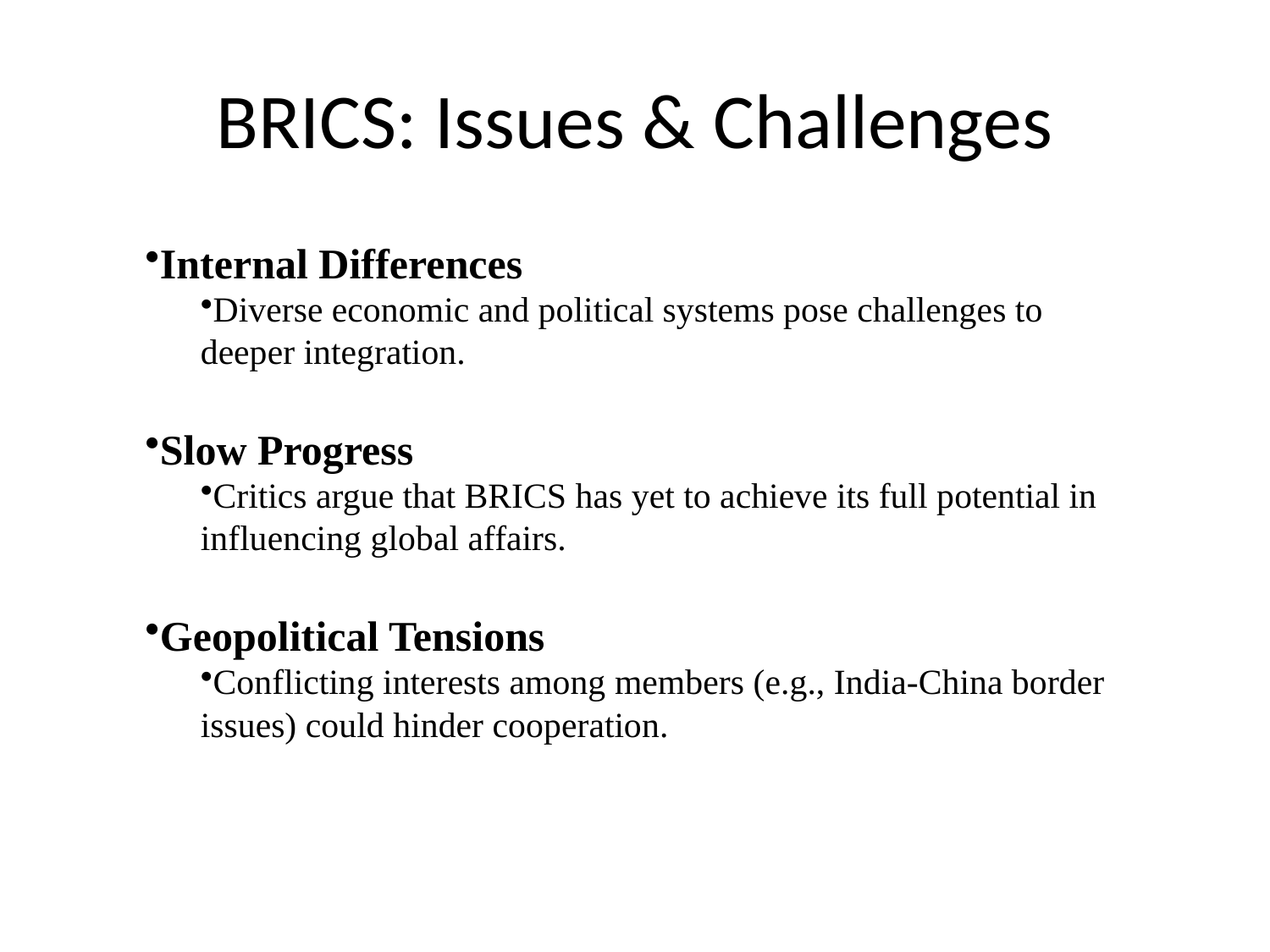

# BRICS: Issues & Challenges
Internal Differences
Diverse economic and political systems pose challenges to deeper integration.

Slow Progress
Critics argue that BRICS has yet to achieve its full potential in influencing global affairs.

Geopolitical Tensions
Conflicting interests among members (e.g., India-China border issues) could hinder cooperation.